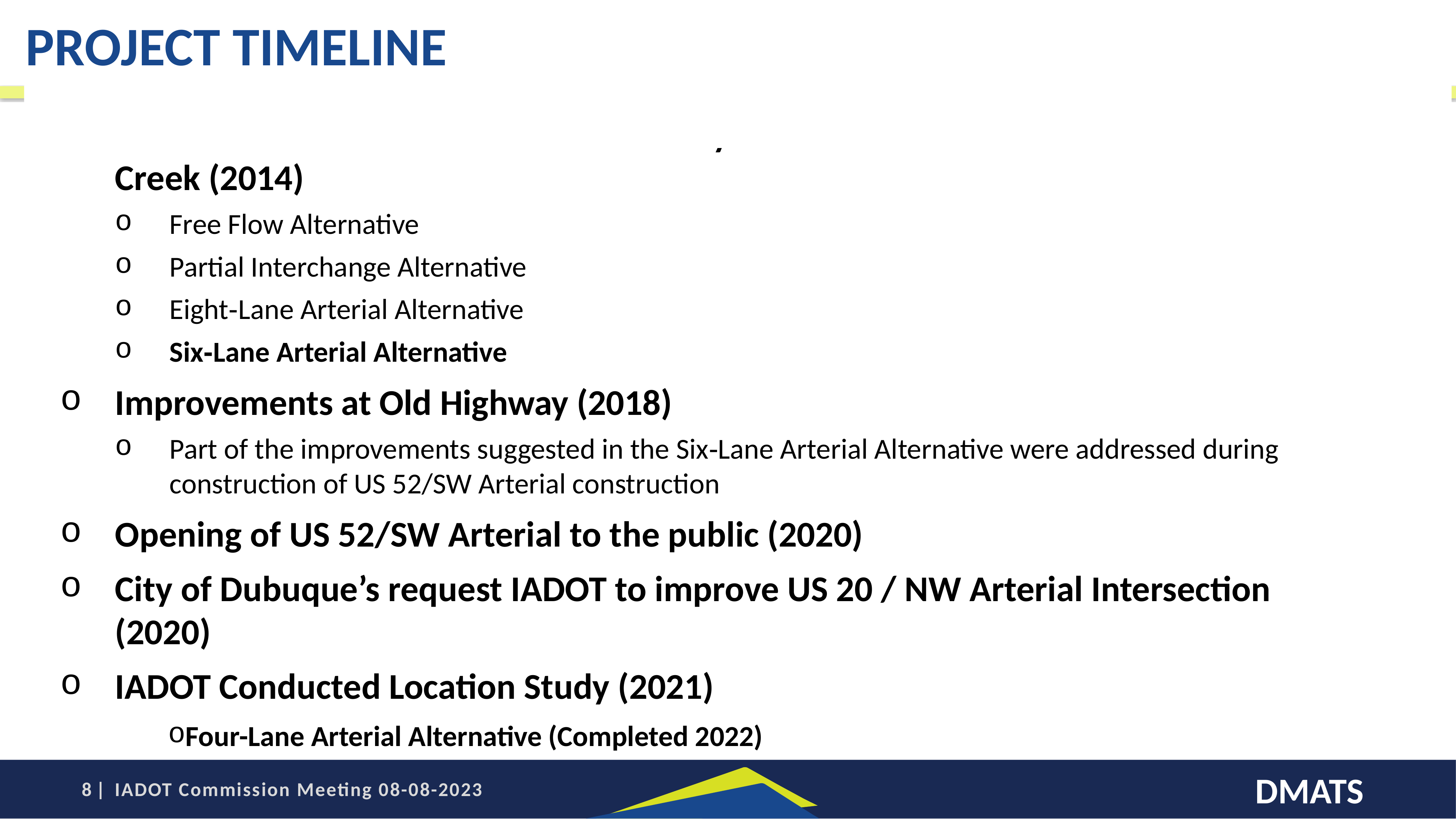

# PROJECT TIMELINE
IADOT Conducted a US 20 Location Study from SW Arterial to Middle Fork Catfish Creek (2014)
Free Flow Alternative
Partial Interchange Alternative
Eight‐Lane Arterial Alternative
Six‐Lane Arterial Alternative
Improvements at Old Highway (2018)
Part of the improvements suggested in the Six‐Lane Arterial Alternative were addressed during construction of US 52/SW Arterial construction
Opening of US 52/SW Arterial to the public (2020)
City of Dubuque’s request IADOT to improve US 20 / NW Arterial Intersection (2020)
IADOT Conducted Location Study (2021)
Four-Lane Arterial Alternative (Completed 2022)

DMATS
8 | IADOT Commission Meeting 08-08-2023